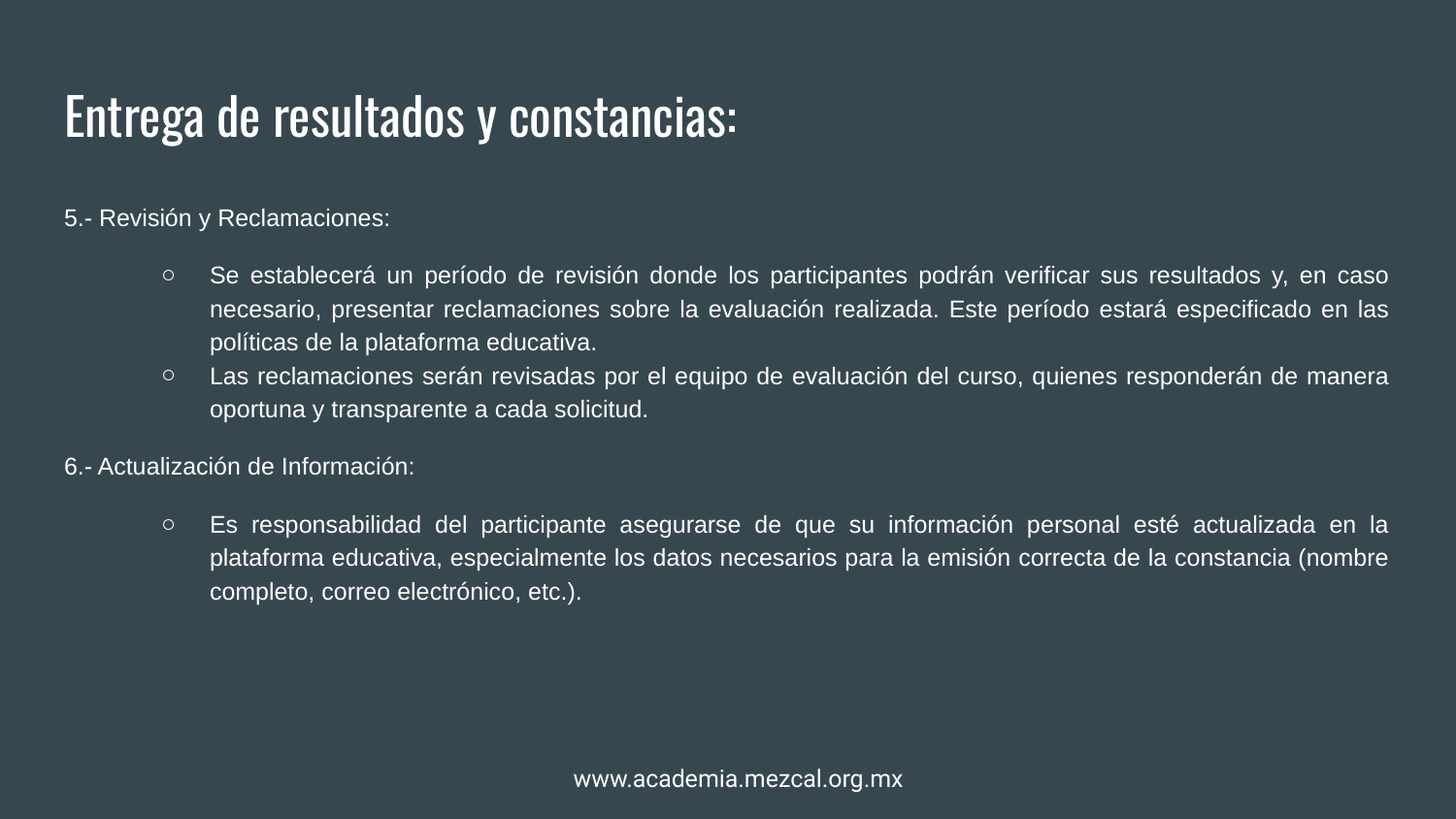

# Entrega de resultados y constancias:
5.- Revisión y Reclamaciones:
Se establecerá un período de revisión donde los participantes podrán verificar sus resultados y, en caso necesario, presentar reclamaciones sobre la evaluación realizada. Este período estará especificado en las políticas de la plataforma educativa.
Las reclamaciones serán revisadas por el equipo de evaluación del curso, quienes responderán de manera oportuna y transparente a cada solicitud.
6.- Actualización de Información:
Es responsabilidad del participante asegurarse de que su información personal esté actualizada en la plataforma educativa, especialmente los datos necesarios para la emisión correcta de la constancia (nombre completo, correo electrónico, etc.).
www.academia.mezcal.org.mx